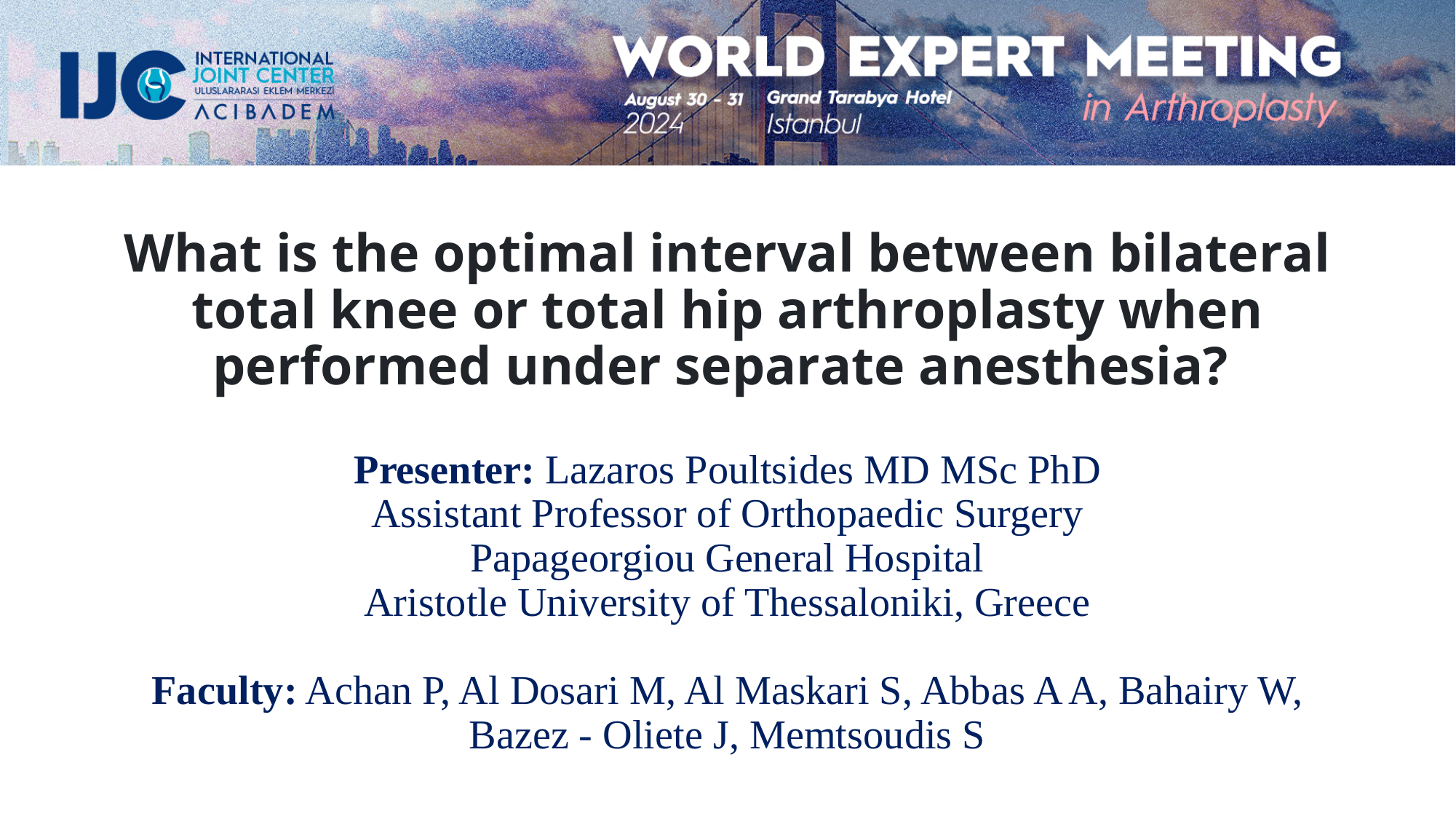

What is the optimal interval between bilateral total knee or total hip arthroplasty when performed under separate anesthesia?

Presenter: Lazaros Poultsides MD MSc PhD
Assistant Professor of Orthopaedic Surgery
Papageorgiou General Hospital
Aristotle University of Thessaloniki, Greece

Faculty: Achan P, Al Dosari M, Al Maskari S, Abbas A A, Bahairy W, Bazez - Oliete J, Memtsoudis S